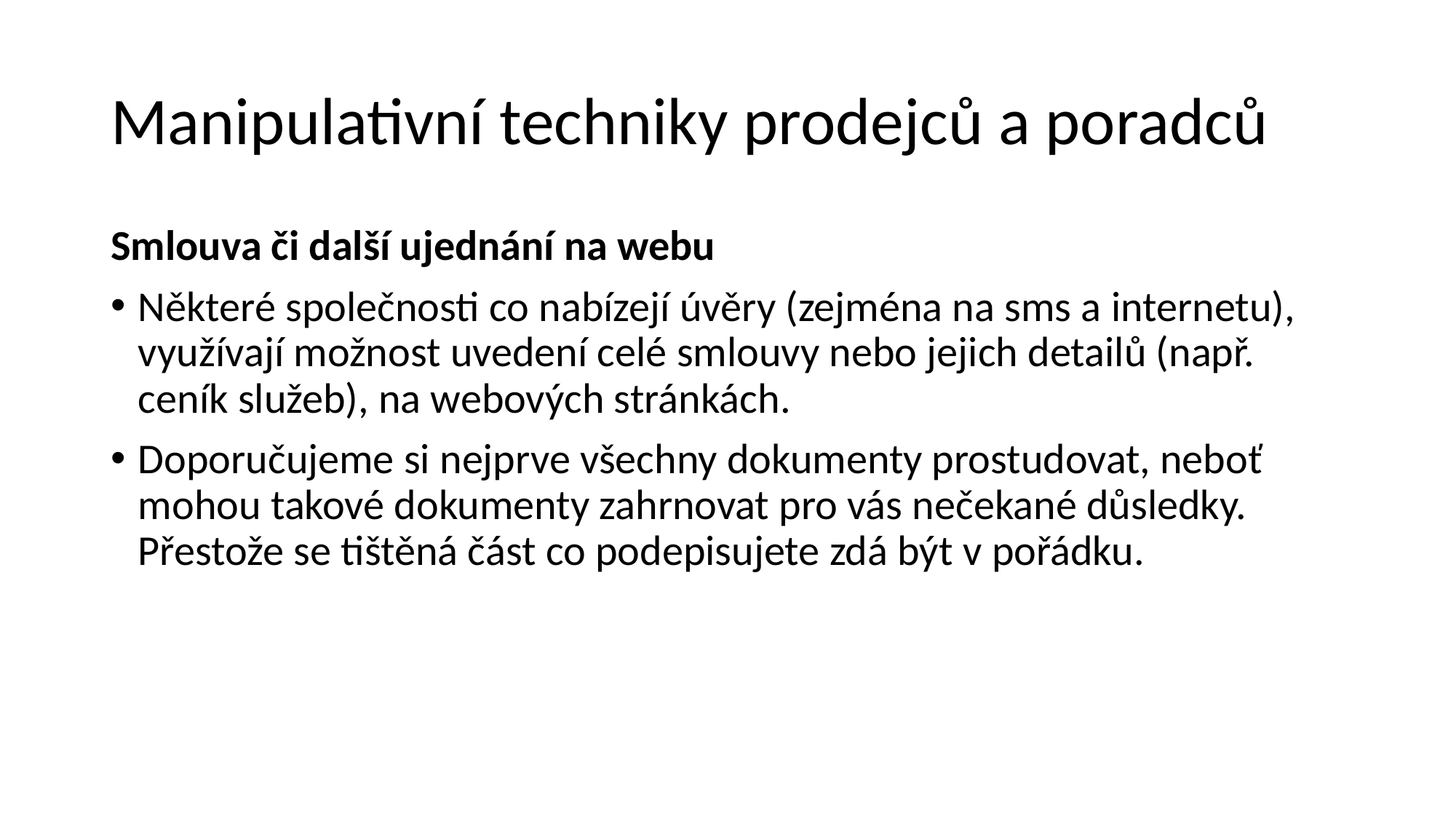

# Manipulativní techniky prodejců a poradců
Smlouva či další ujednání na webu
Některé společnosti co nabízejí úvěry (zejména na sms a internetu), využívají možnost uvedení celé smlouvy nebo jejich detailů (např. ceník služeb), na webových stránkách.
Doporučujeme si nejprve všechny dokumenty prostudovat, neboť mohou takové dokumenty zahrnovat pro vás nečekané důsledky. Přestože se tištěná část co podepisujete zdá být v pořádku.